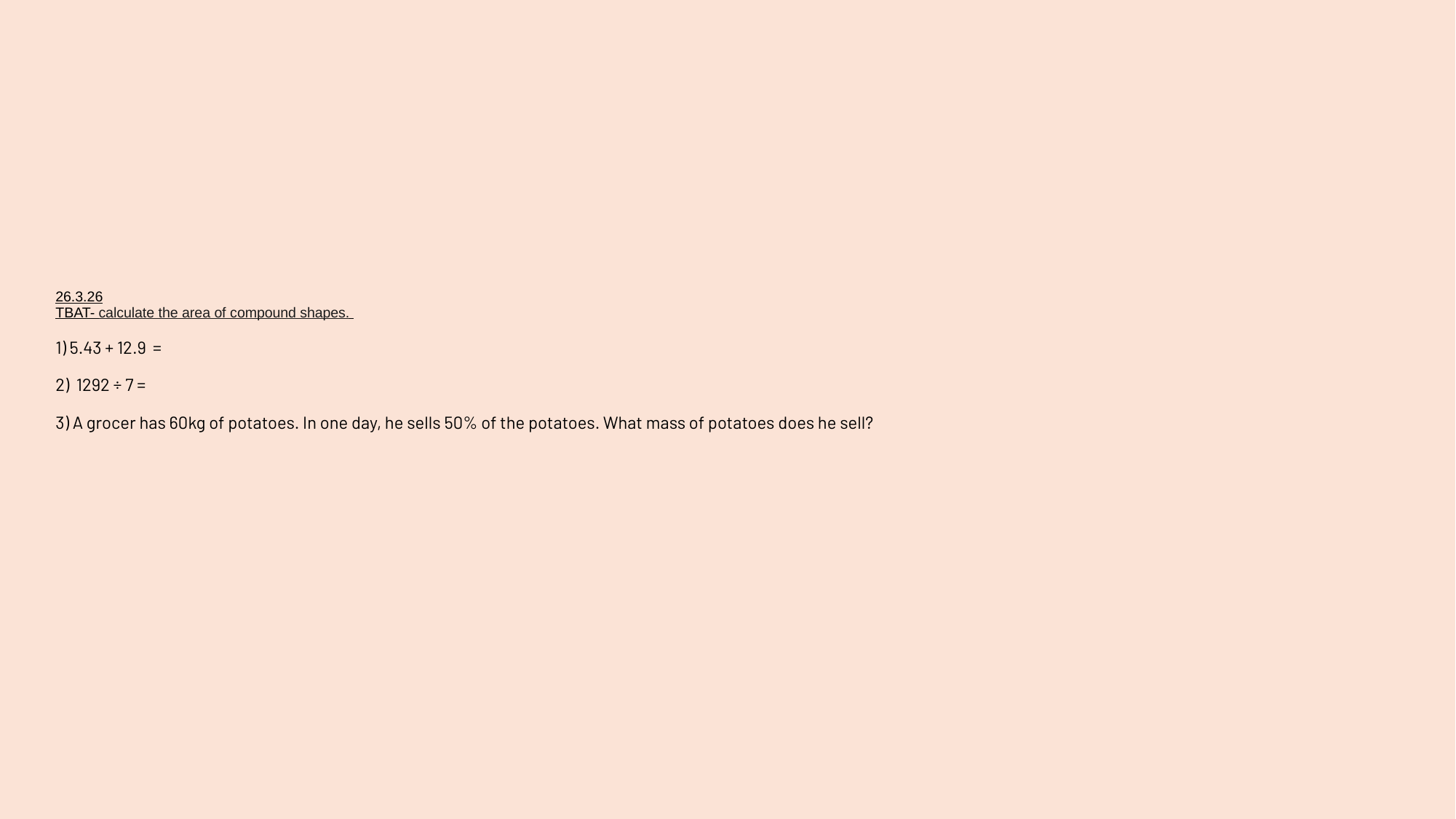

# 26.3.26 TBAT- calculate the area of compound shapes.  1) 5.43 + 12.9  = 2)  1292 ÷ 7 = 3) A grocer has 60kg of potatoes. In one day, he sells 50% of the potatoes. What mass of potatoes does he sell?